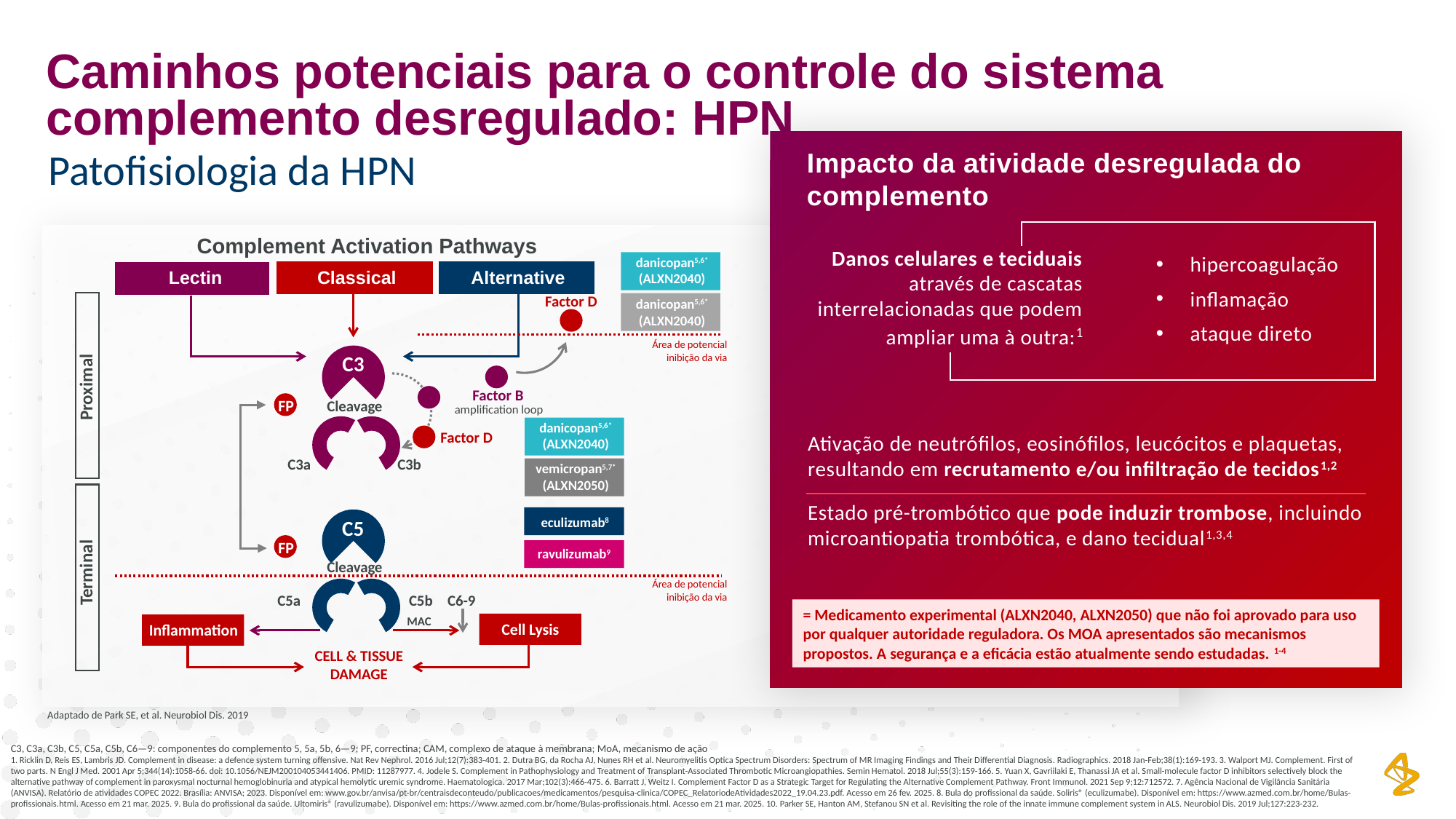

Caminhos potenciais para o controle do sistema complemento desregulado: HPN

Patofisiologia da HPN
Impacto da atividade desregulada do complemento

hipercoagulação
inflamação
ataque direto
Danos celulares e teciduais através de cascatas interrelacionadas que podem ampliar uma à outra:1

Complement Activation Pathways
danicopan5,6*
(ALXN2040)

Lectin
Classical
Alternative
Factor D

danicopan5,6*
(ALXN2040)

C3

Proximal

Factor B

FP
Cleavage

amplification loop

danicopan5,6*
(ALXN2040)

Factor D

C3a
C3b
vemicropan5,7*
(ALXN2050)

eculizumab8
C5

FP

ravulizumab9

Cleavage
Terminal

C5b
C6-9
C5a
MAC

Cell Lysis
Inflammation

CELL & TISSUE DAMAGE

Adaptado de Park SE, et al. Neurobiol Dis. 2019
Área de potencial inibição da via
Área de potencial inibição da via
Ativação de neutrófilos, eosinófilos, leucócitos e plaquetas, resultando em recrutamento e/ou infiltração de tecidos1,2
Estado pré-trombótico que pode induzir trombose, incluindo microantiopatia trombótica, e dano tecidual1,3,4
= Medicamento experimental (ALXN2040, ALXN2050) que não foi aprovado para uso por qualquer autoridade reguladora. Os MOA apresentados são mecanismos propostos. A segurança e a eficácia estão atualmente sendo estudadas. 1-4
C3, C3a, C3b, C5, C5a, C5b, C6—9: componentes do complemento 5, 5a, 5b, 6—9; PF, correctina; CAM, complexo de ataque à membrana; MoA, mecanismo de ação
1. Ricklin D, Reis ES, Lambris JD. Complement in disease: a defence system turning offensive. Nat Rev Nephrol. 2016 Jul;12(7):383-401. 2. Dutra BG, da Rocha AJ, Nunes RH et al. Neuromyelitis Optica Spectrum Disorders: Spectrum of MR Imaging Findings and Their Differential Diagnosis. Radiographics. 2018 Jan-Feb;38(1):169-193. 3. Walport MJ. Complement. First of two parts. N Engl J Med. 2001 Apr 5;344(14):1058-66. doi: 10.1056/NEJM200104053441406. PMID: 11287977. 4. Jodele S. Complement in Pathophysiology and Treatment of Transplant-Associated Thrombotic Microangiopathies. Semin Hematol. 2018 Jul;55(3):159-166. 5. Yuan X, Gavriilaki E, Thanassi JA et al. Small-molecule factor D inhibitors selectively block the alternative pathway of complement in paroxysmal nocturnal hemoglobinuria and atypical hemolytic uremic syndrome. Haematologica. 2017 Mar;102(3):466-475. 6. Barratt J, Weitz I. Complement Factor D as a Strategic Target for Regulating the Alternative Complement Pathway. Front Immunol. 2021 Sep 9;12:712572. 7. Agência Nacional de Vigilância Sanitária (ANVISA). Relatório de atividades COPEC 2022. Brasília: ANVISA; 2023. Disponível em: www.gov.br/anvisa/pt-br/centraisdeconteudo/publicacoes/medicamentos/pesquisa-clinica/COPEC_RelatoriodeAtividades2022_19.04.23.pdf. Acesso em 26 fev. 2025. 8. Bula do profissional da saúde. Soliris® (eculizumabe). Disponível em: https://www.azmed.com.br/home/Bulas-profissionais.html. Acesso em 21 mar. 2025. 9. Bula do profissional da saúde. Ultomiris® (ravulizumabe). Disponível em: https://www.azmed.com.br/home/Bulas-profissionais.html. Acesso em 21 mar. 2025. 10. Parker SE, Hanton AM, Stefanou SN et al. Revisiting the role of the innate immune complement system in ALS. Neurobiol Dis. 2019 Jul;127:223-232.